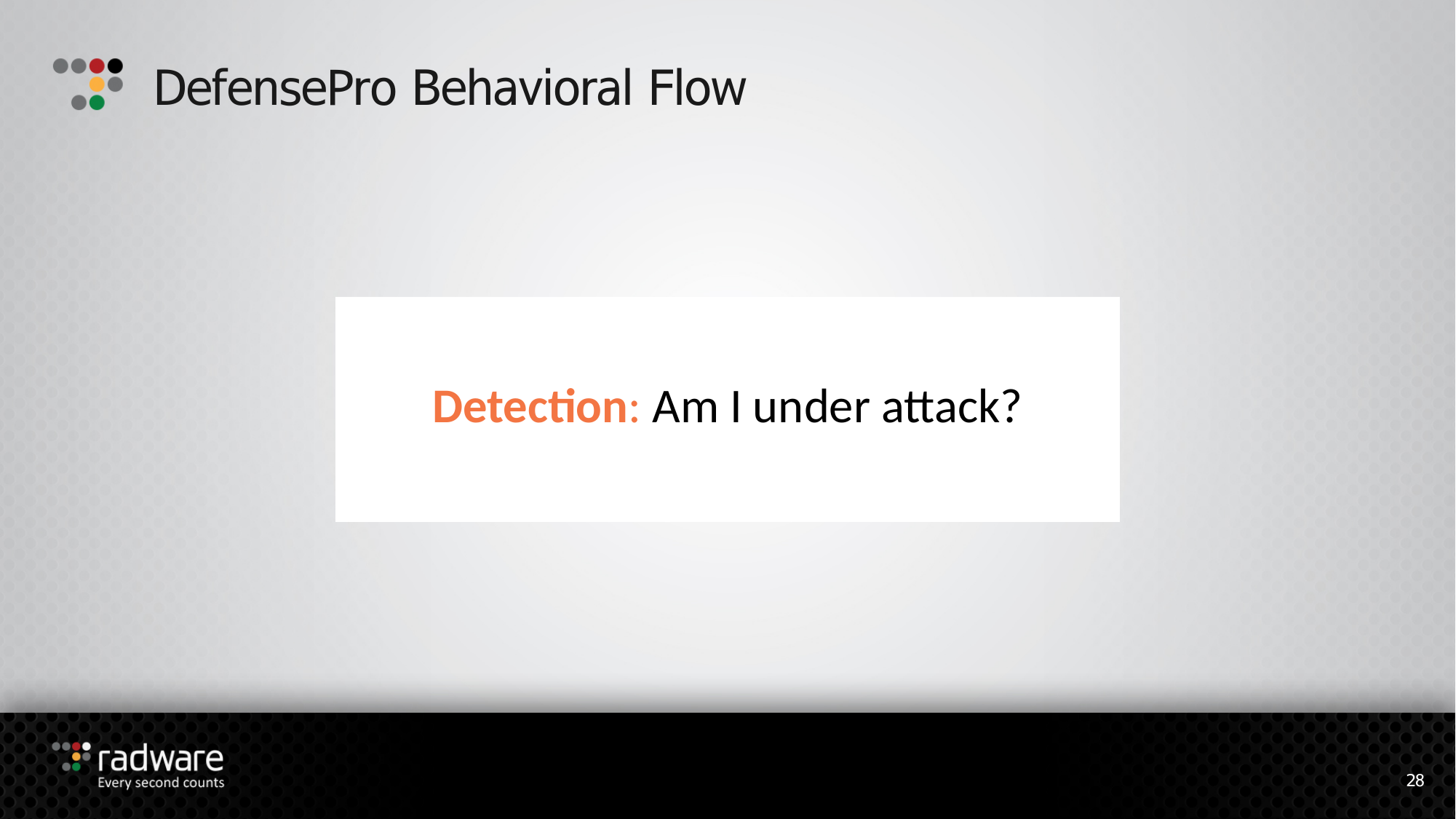

# DefensePro Behavioral Flow
Detection: Am I under attack?
28